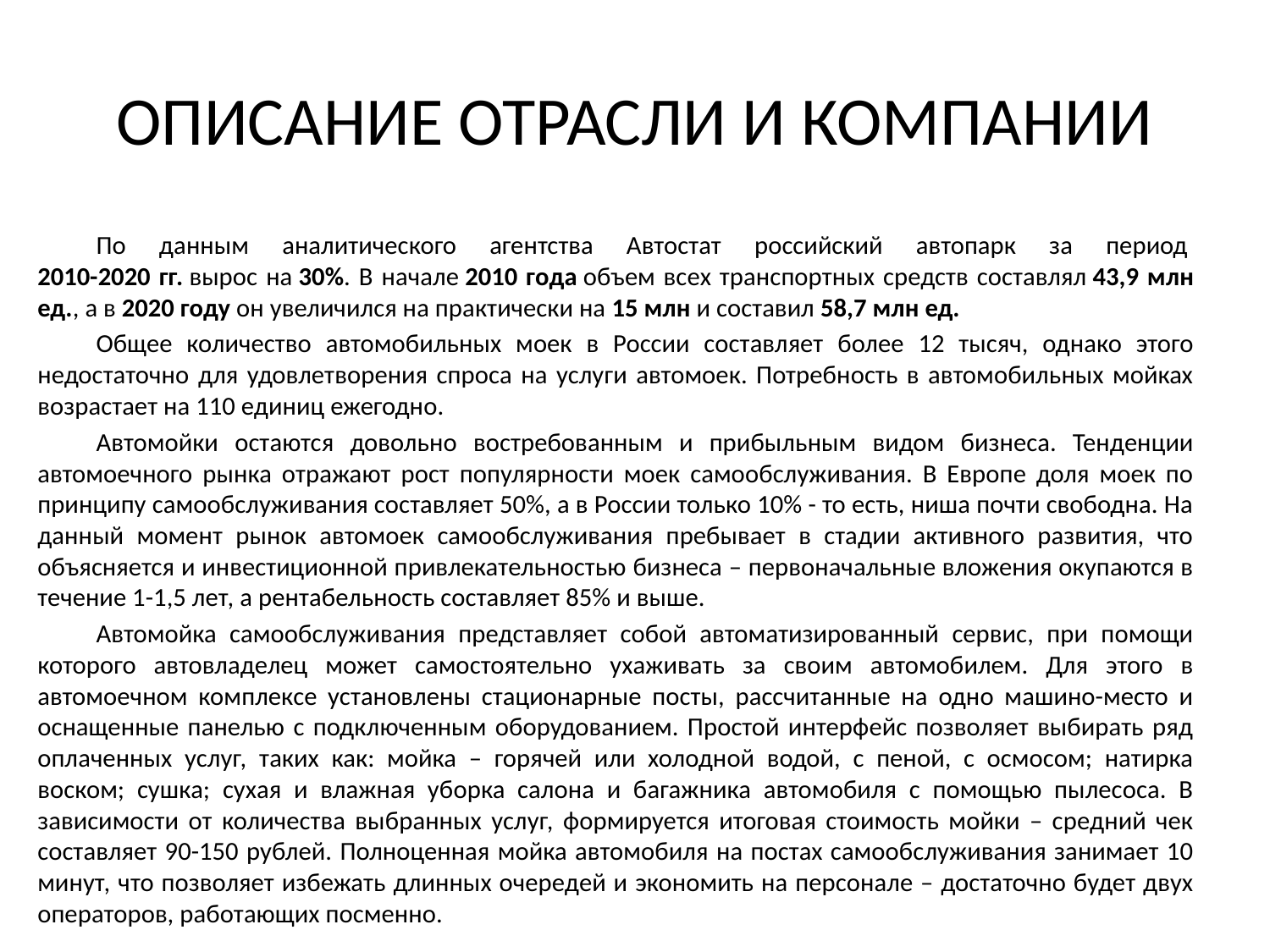

# ОПИСАНИЕ ОТРАСЛИ И КОМПАНИИ
	По данным аналитического агентства Автостат российский автопарк за период 
2010-2020 гг. вырос на 30%. В начале 2010 года объем всех транспортных средств составлял 43,9 млн ед., а в 2020 году он увеличился на практически на 15 млн и составил 58,7 млн ед.
	Общее количество автомобильных моек в России составляет более 12 тысяч, однако этого недостаточно для удовлетворения спроса на услуги автомоек. Потребность в автомобильных мойках возрастает на 110 единиц ежегодно.
	Автомойки остаются довольно востребованным и прибыльным видом бизнеса. Тенденции автомоечного рынка отражают рост популярности моек самообслуживания. В Европе доля моек по принципу самообслуживания составляет 50%, а в России только 10% - то есть, ниша почти свободна. На данный момент рынок автомоек самообслуживания пребывает в стадии активного развития, что объясняется и инвестиционной привлекательностью бизнеса – первоначальные вложения окупаются в течение 1-1,5 лет, а рентабельность составляет 85% и выше.
	Автомойка самообслуживания представляет собой автоматизированный сервис, при помощи которого автовладелец может самостоятельно ухаживать за своим автомобилем. Для этого в автомоечном комплексе установлены стационарные посты, рассчитанные на одно машино-место и оснащенные панелью с подключенным оборудованием. Простой интерфейс позволяет выбирать ряд оплаченных услуг, таких как: мойка – горячей или холодной водой, с пеной, с осмосом; натирка воском; сушка; сухая и влажная уборка салона и багажника автомобиля с помощью пылесоса. В зависимости от количества выбранных услуг, формируется итоговая стоимость мойки – средний чек составляет 90-150 рублей. Полноценная мойка автомобиля на постах самообслуживания занимает 10 минут, что позволяет избежать длинных очередей и экономить на персонале – достаточно будет двух операторов, работающих посменно.